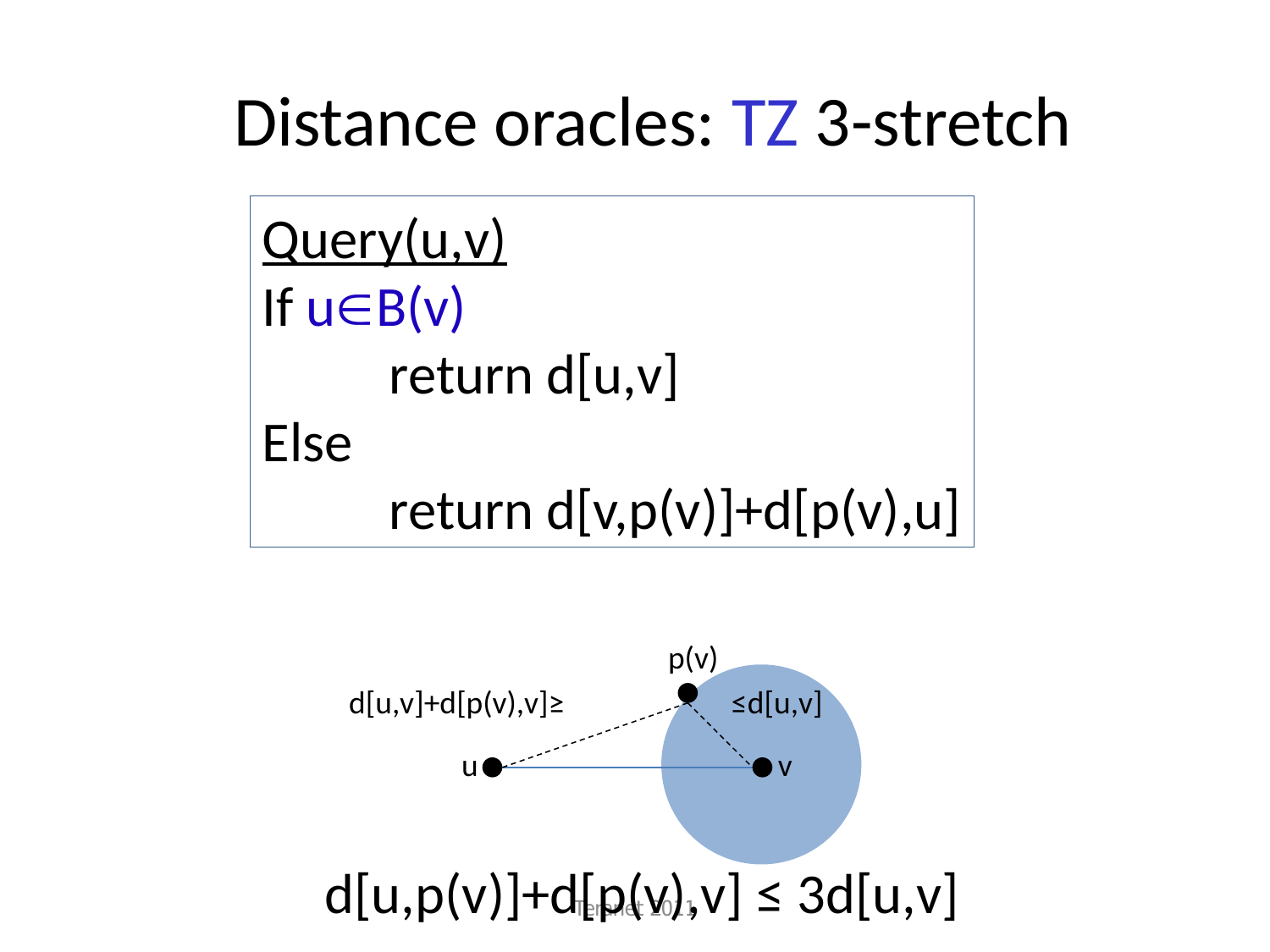

# Distance oracles: TZ 3-stretch
Query(u,v)
If u∈B(v)
	return d[u,v]
Else
	return d[v,p(v)]+d[p(v),u]
p(v)

d[u,v]+d[p(v),v]≥
≤d[u,v]

u
v

d[u,p(v)]+d[p(v),v] ≤ 3d[u,v]
Teranet 2011